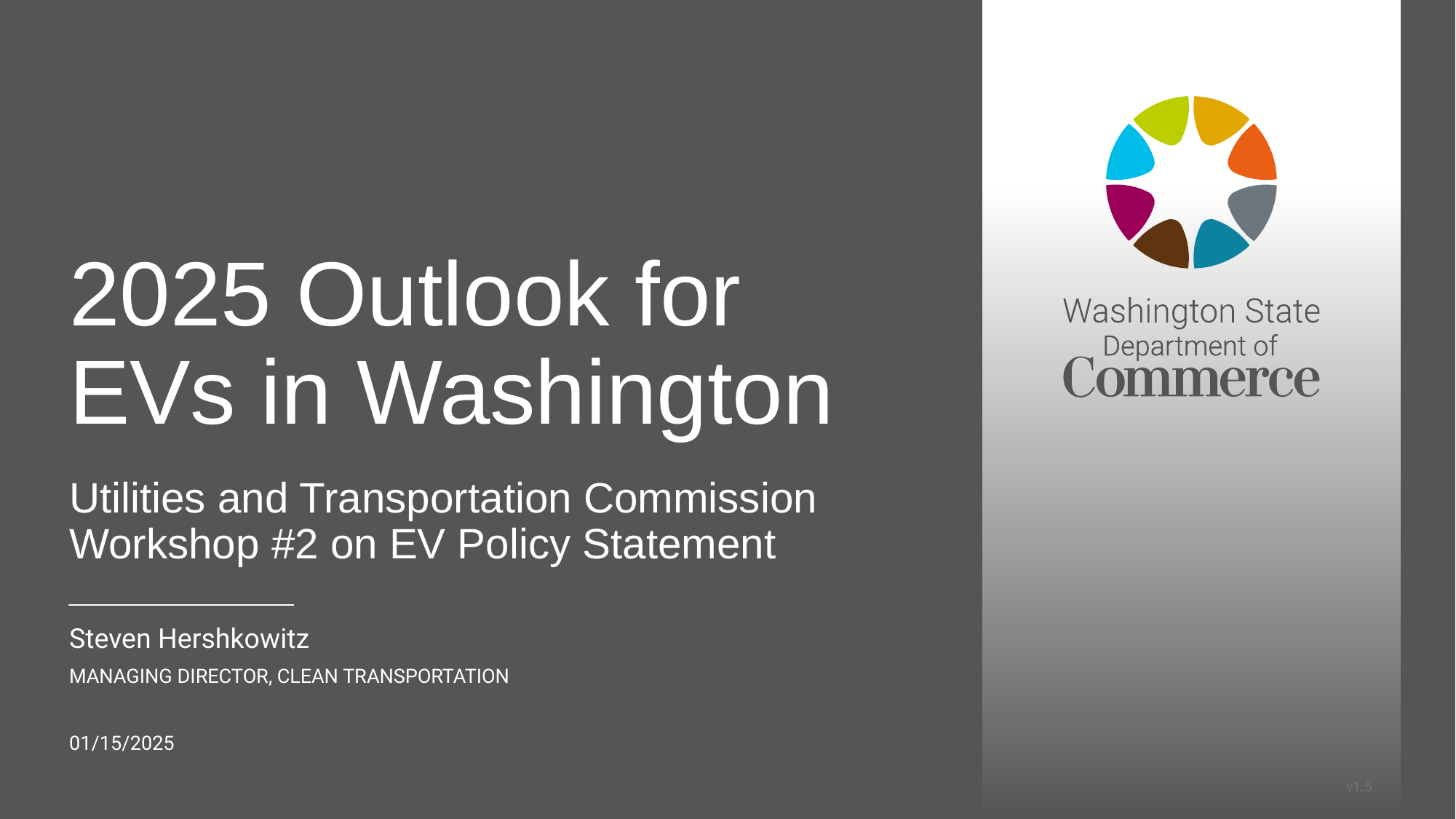

# 2025 Outlook for EVs in Washington
Utilities and Transportation Commission Workshop #2 on EV Policy Statement
Steven Hershkowitz
Managing Director, Clean Transportation
01/15/2025